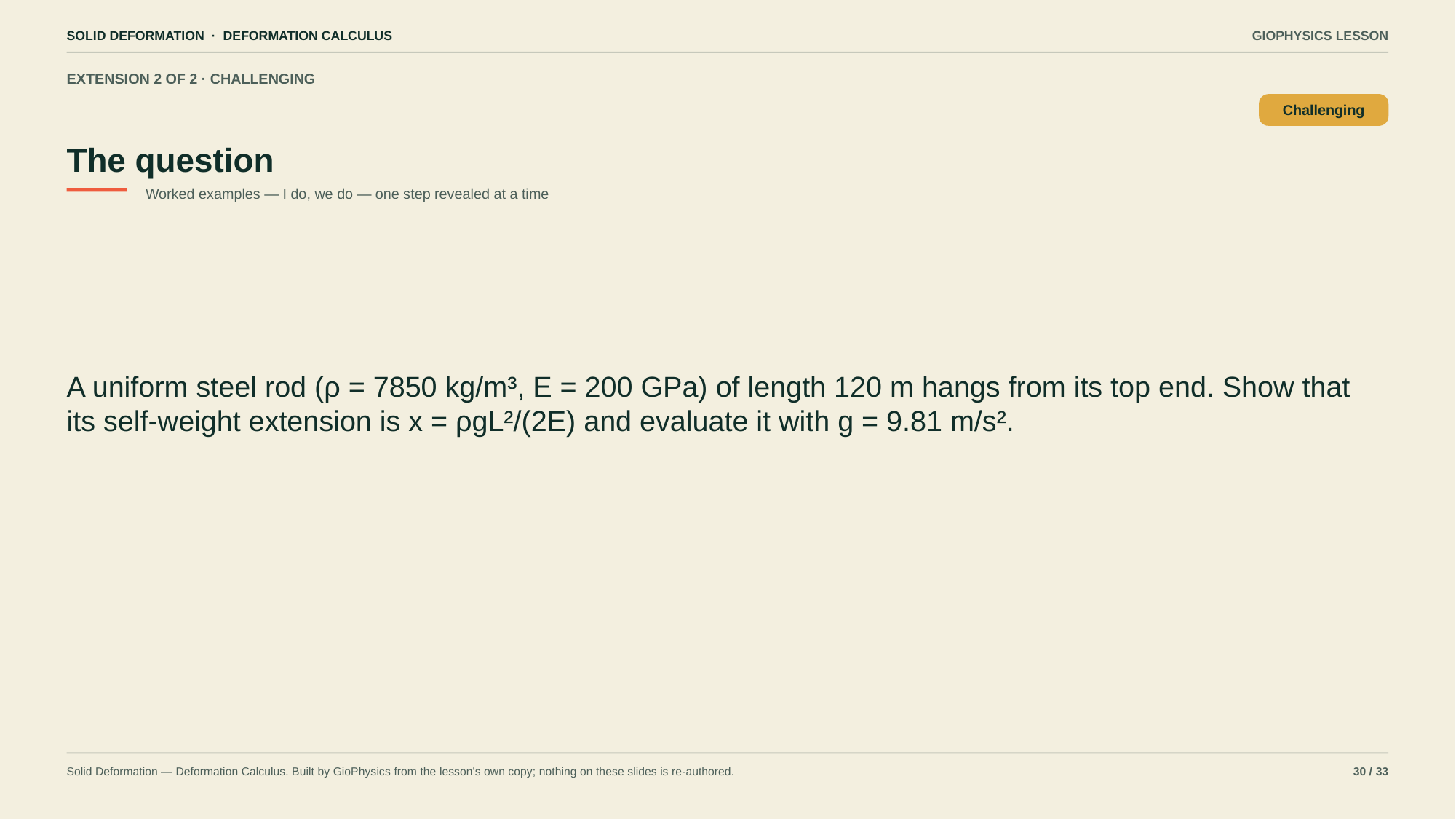

SOLID DEFORMATION  ·  DEFORMATION CALCULUS
GIOPHYSICS LESSON

EXTENSION 2 OF 2 · CHALLENGING
The question

Challenging
Worked examples — I do, we do — one step revealed at a time

A uniform steel rod (ρ = 7850 kg/m³, E = 200 GPa) of length 120 m hangs from its top end. Show that its self-weight extension is x = ρgL²/(2E) and evaluate it with g = 9.81 m/s².

Solid Deformation — Deformation Calculus. Built by GioPhysics from the lesson's own copy; nothing on these slides is re-authored.
30 / 33